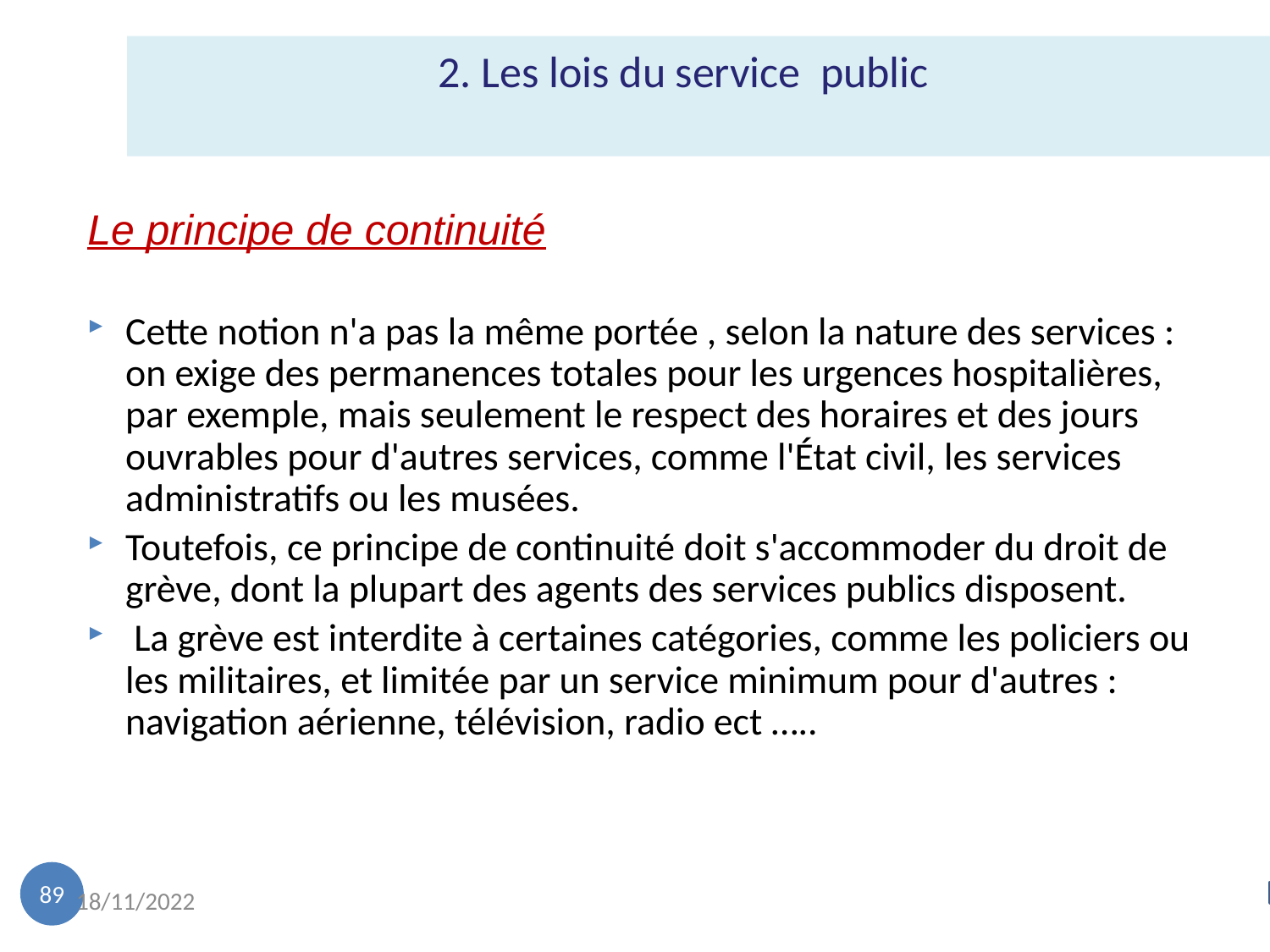

2. Les lois du service  public
Le principe de continuité

Cette notion n'a pas la même portée , selon la nature des services : on exige des permanences totales pour les urgences hospitalières, par exemple, mais seulement le respect des horaires et des jours ouvrables pour d'autres services, comme l'État civil, les services administratifs ou les musées.
Toutefois, ce principe de continuité doit s'accommoder du droit de grève, dont la plupart des agents des services publics disposent.
 La grève est interdite à certaines catégories, comme les policiers ou les militaires, et limitée par un service minimum pour d'autres : navigation aérienne, télévision, radio ect …..

89
18/11/2022